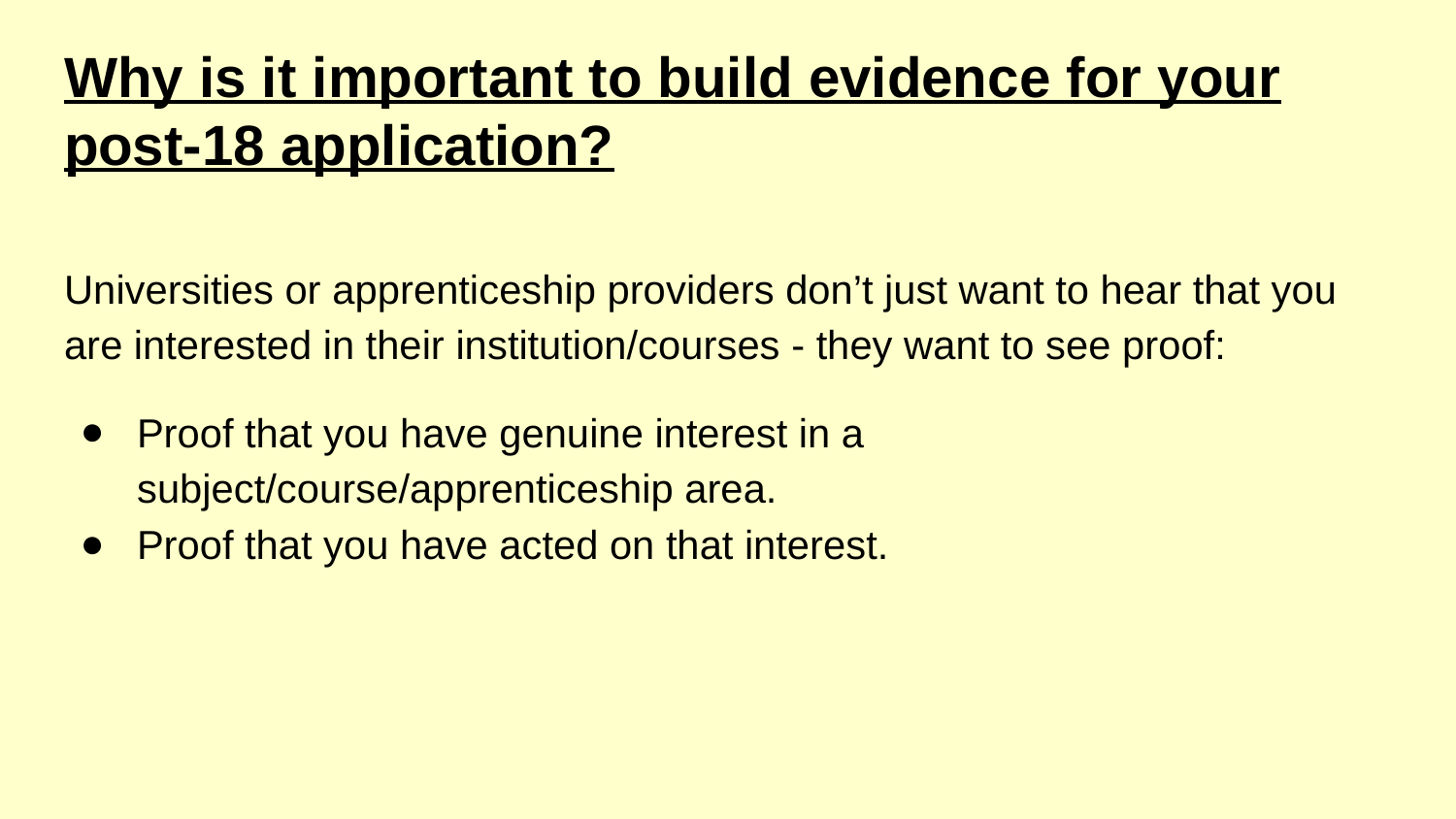

# Why is it important to build evidence for your post-18 application?
Universities or apprenticeship providers don’t just want to hear that you are interested in their institution/courses - they want to see proof:
Proof that you have genuine interest in a subject/course/apprenticeship area.
Proof that you have acted on that interest.